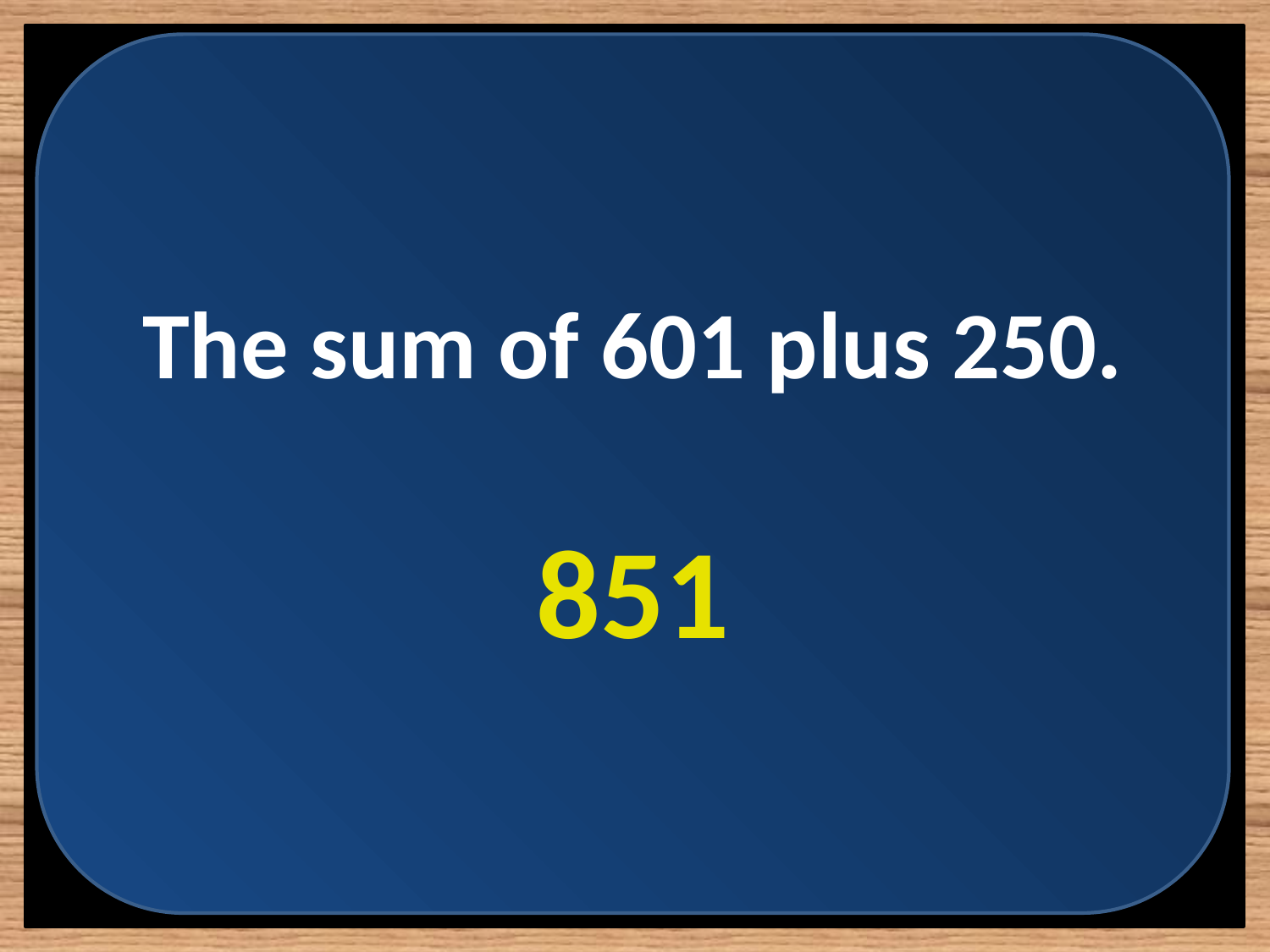

The sum of 601 plus 250.

851